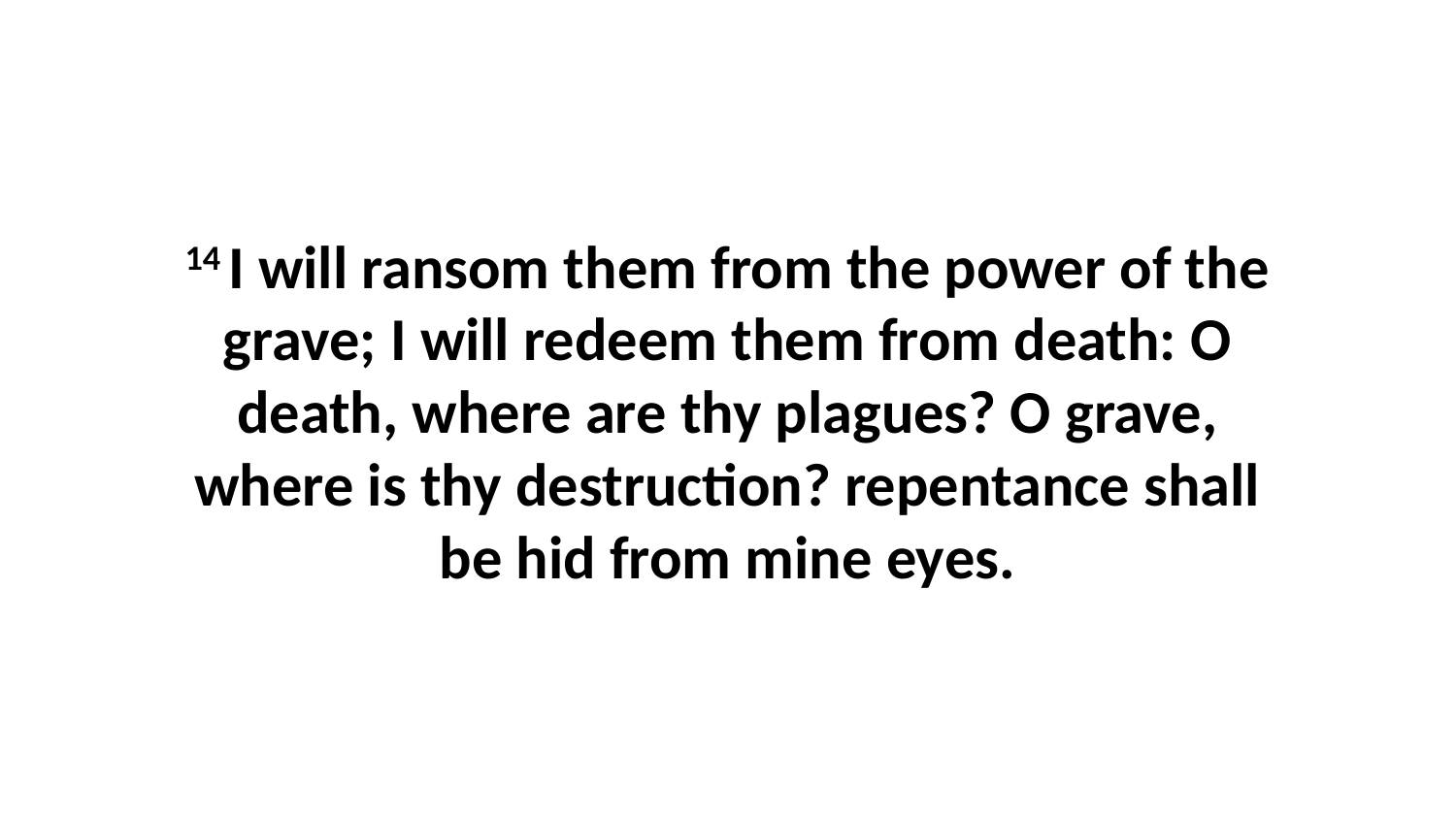

14 I will ransom them from the power of the grave; I will redeem them from death: O death, where are thy plagues? O grave, where is thy destruction? repentance shall be hid from mine eyes.